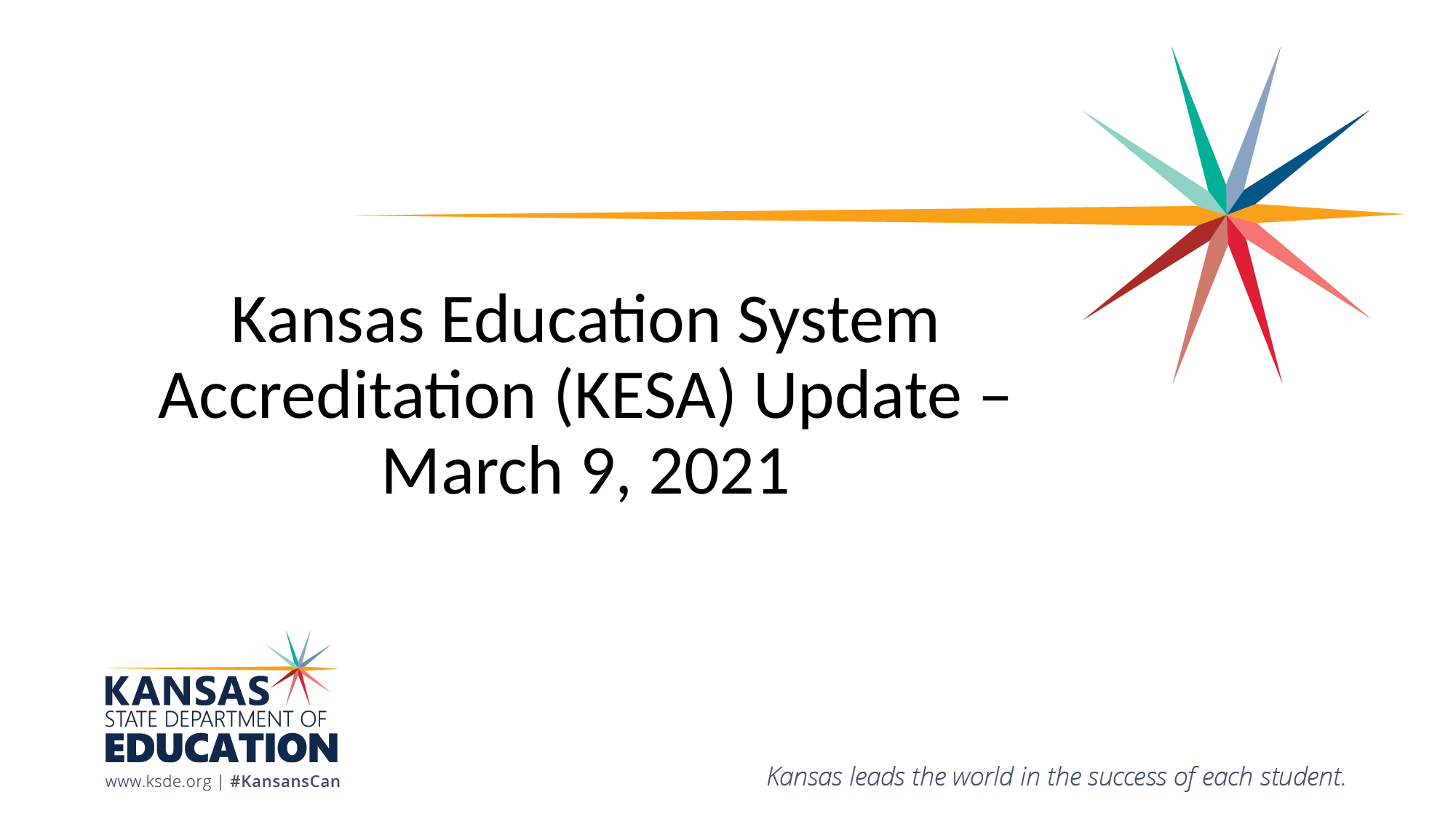

# Kansas Education System Accreditation (KESA) Update – March 9, 2021